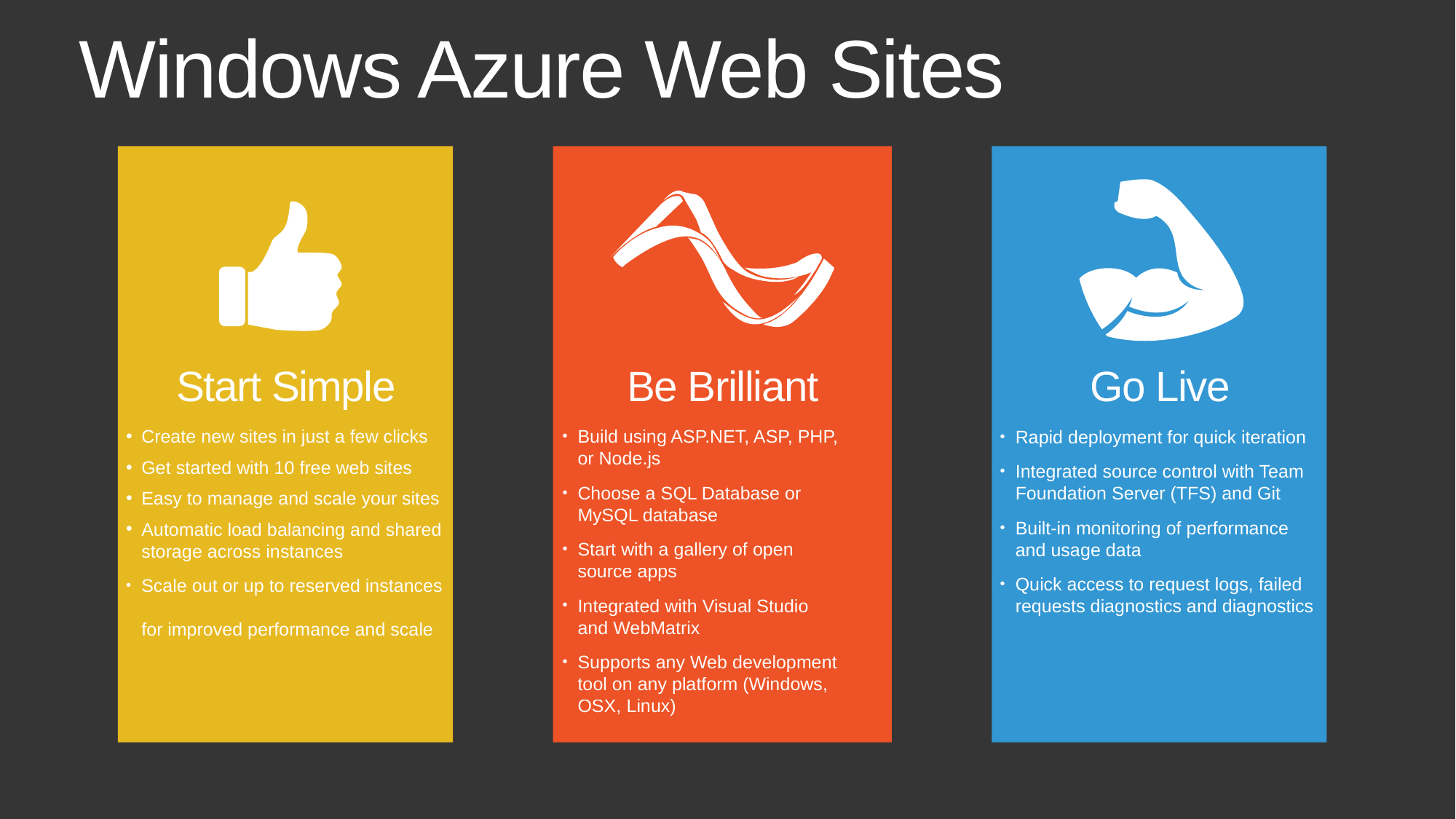

# Windows Azure Web Sites

Start Simple
Be Brilliant
Go Live
Create new sites in just a few clicks
Get started with 10 free web sites
Easy to manage and scale your sites
Automatic load balancing and shared storage across instances
Scale out or up to reserved instances
for improved performance and scale

Build using ASP.NET, ASP, PHP,
or Node.js
Choose a SQL Database or
MySQL database
Start with a gallery of open
source apps
Integrated with Visual Studio
and WebMatrix
Supports any Web development
tool on any platform (Windows,
OSX, Linux)
Rapid deployment for quick iteration
Integrated source control with Team Foundation Server (TFS) and Git
Built-in monitoring of performance
and usage data
Quick access to request logs, failed
requests diagnostics and diagnostics